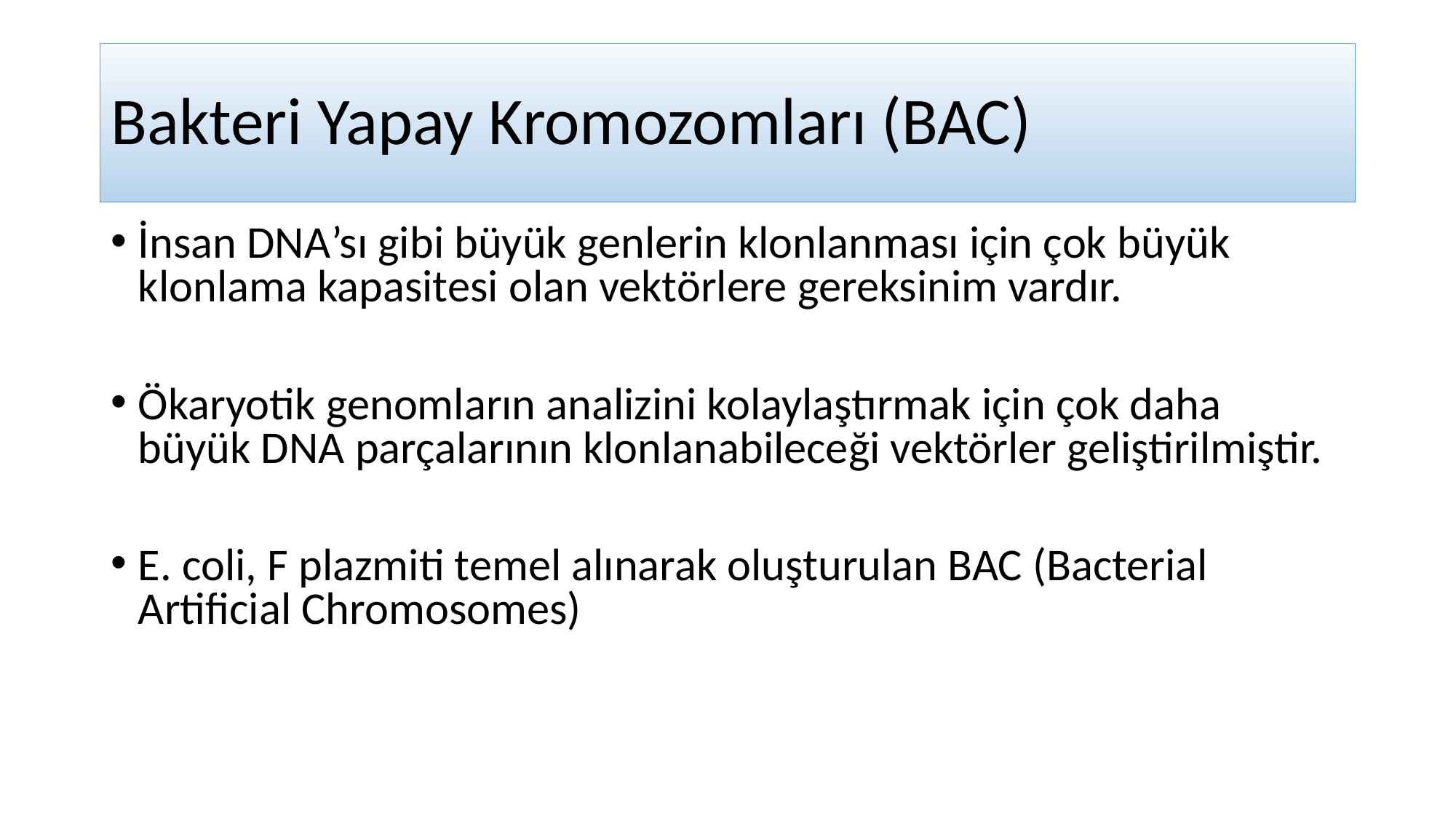

# Bakteri Yapay Kromozomları (BAC)
İnsan DNA’sı gibi büyük genlerin klonlanması için çok büyük klonlama kapasitesi olan vektörlere gereksinim vardır.

Ökaryotik genomların analizini kolaylaştırmak için çok daha büyük DNA parçalarının klonlanabileceği vektörler geliştirilmiştir.

E. coli, F plazmiti temel alınarak oluşturulan BAC (Bacterial Artificial Chromosomes)